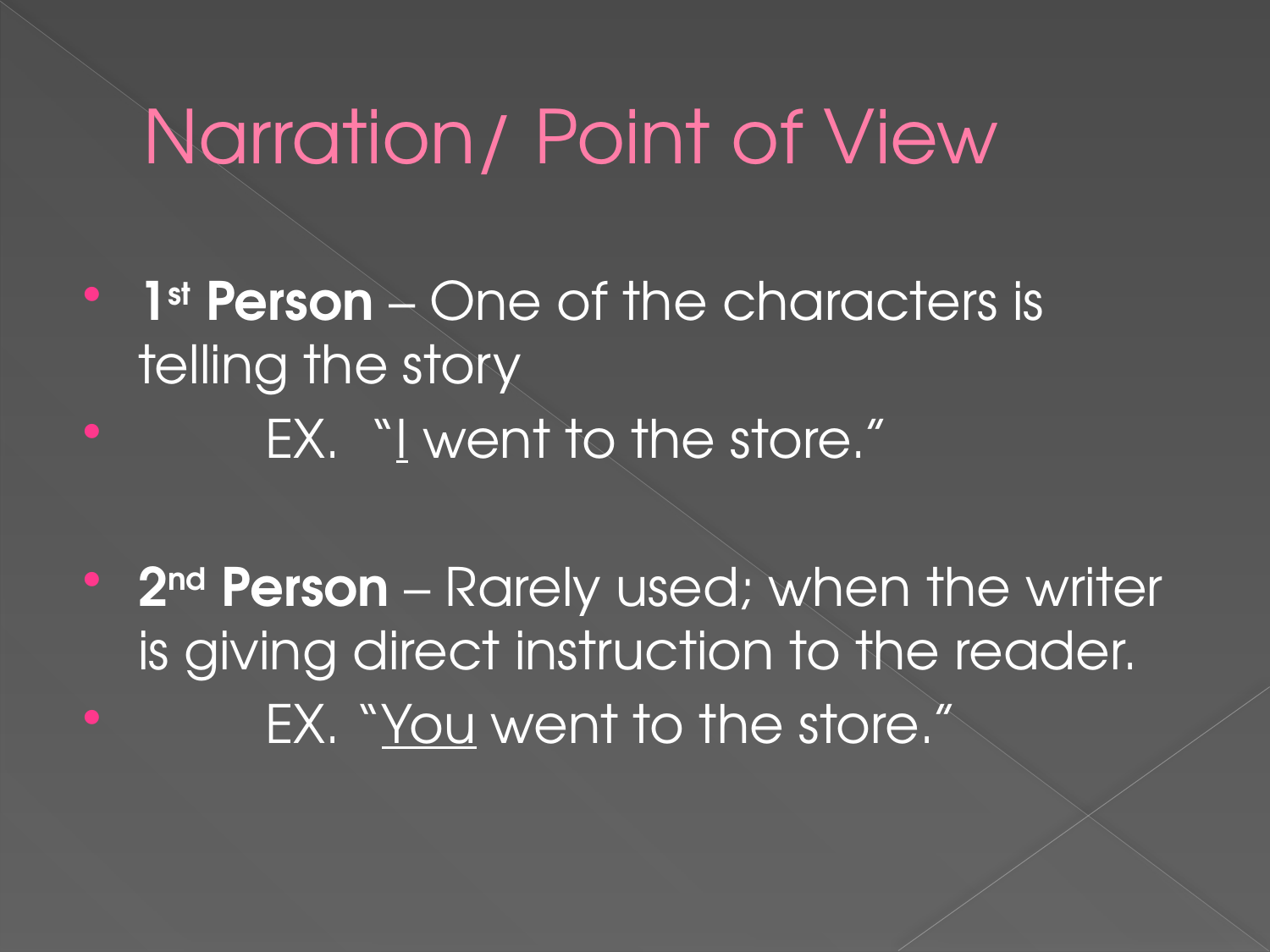

# Narration/ Point of View
1st Person – One of the characters is telling the story
	EX.  “I went to the store.”

2nd Person – Rarely used; when the writer is giving direct instruction to the reader.
	EX. “You went to the store.”